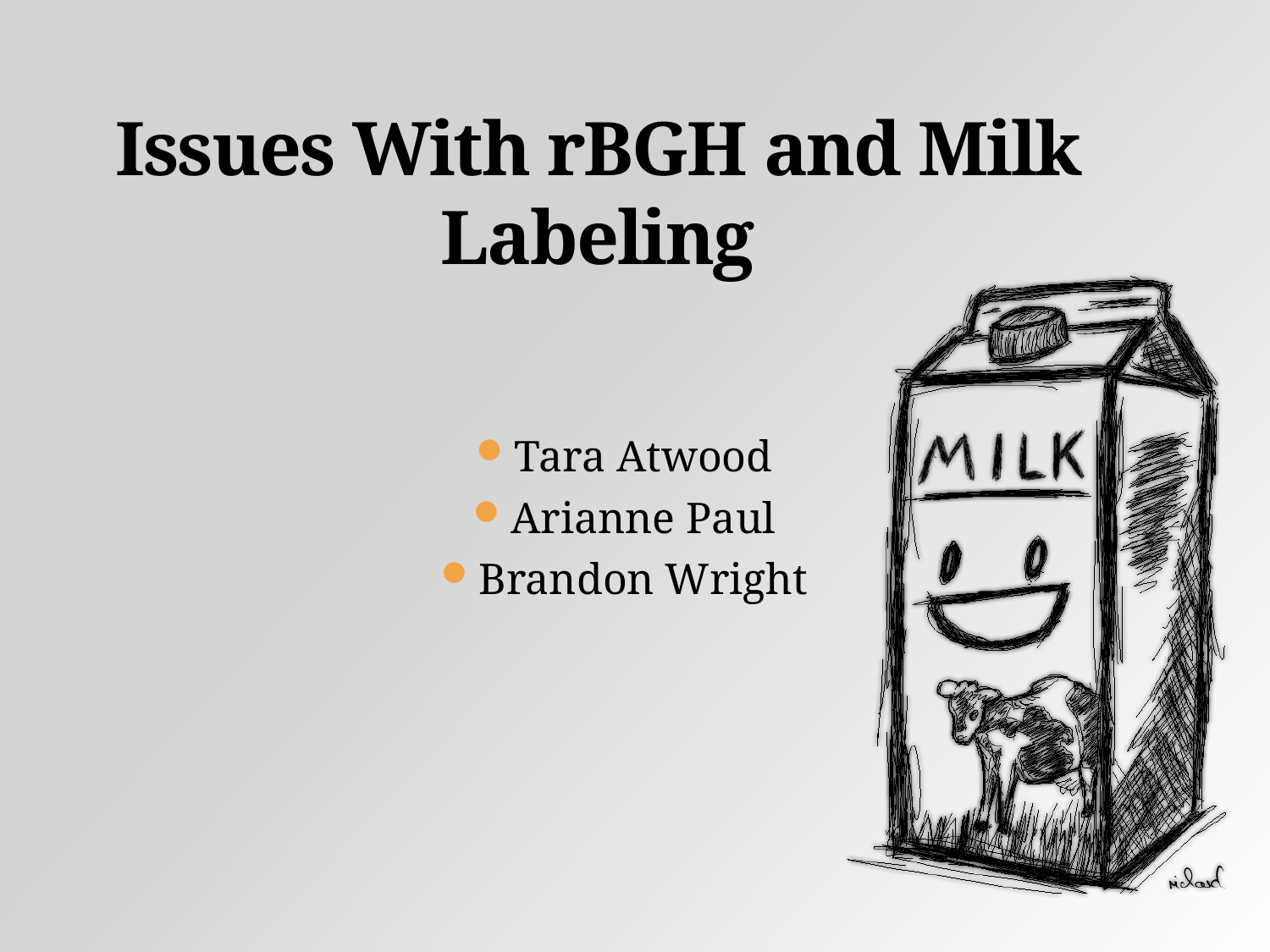

# Issues With rBGH and Milk Labeling
Tara Atwood
Arianne Paul
Brandon Wright